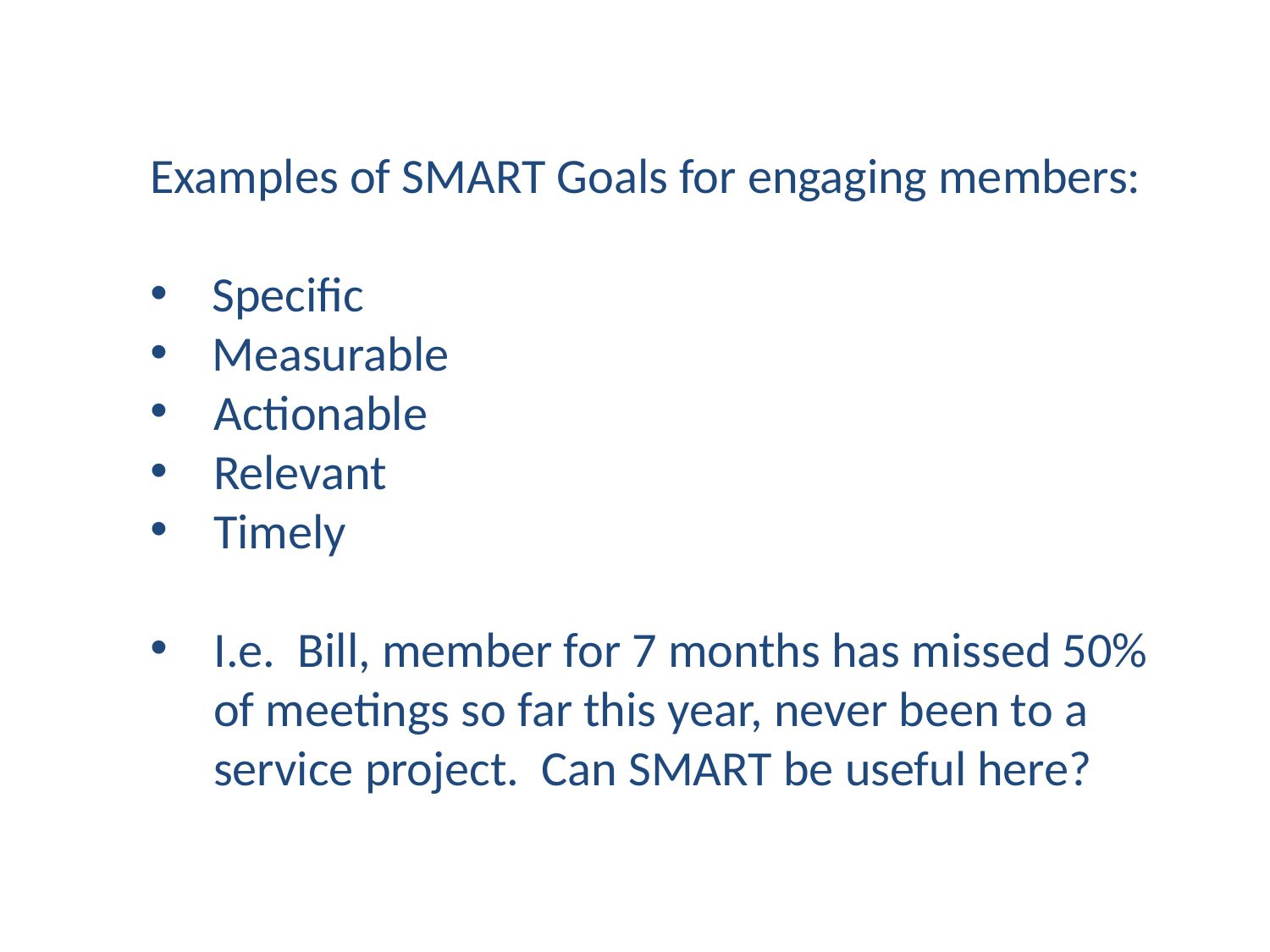

Examples of SMART Goals for engaging members:

  Specific
  Measurable
Actionable
Relevant
Timely

I.e.  Bill, member for 7 months has missed 50% of meetings so far this year, never been to a service project.  Can SMART be useful here?